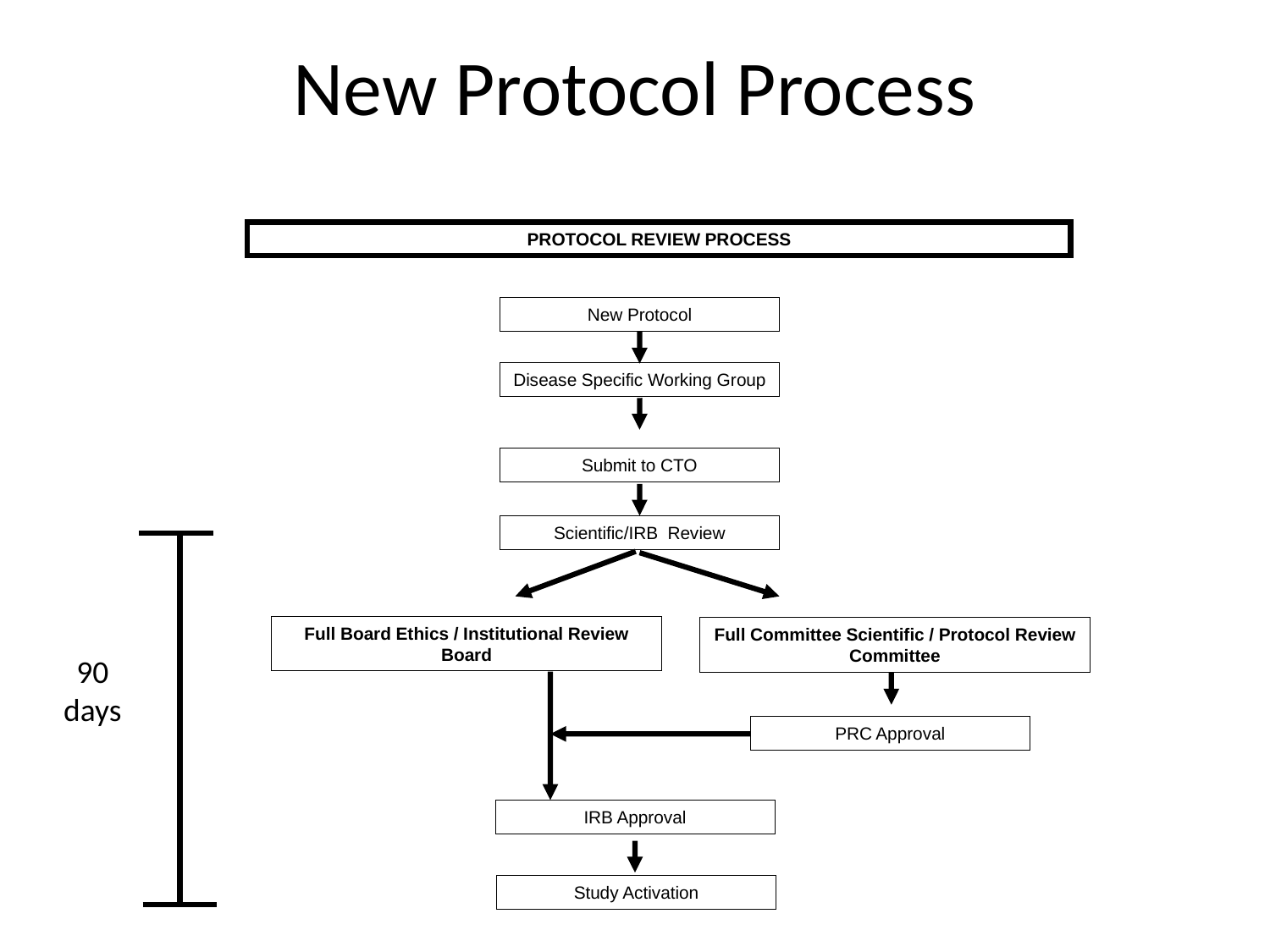

New Protocol Process

PROTOCOL REVIEW PROCESS
New Protocol

Disease Specific Working Group

Submit to CTO

Scientific/IRB  Review

Full Board Ethics / Institutional Review Board
Full Committee Scientific / Protocol Review Committee
90 days

PRC Approval

IRB Approval

Study Activation